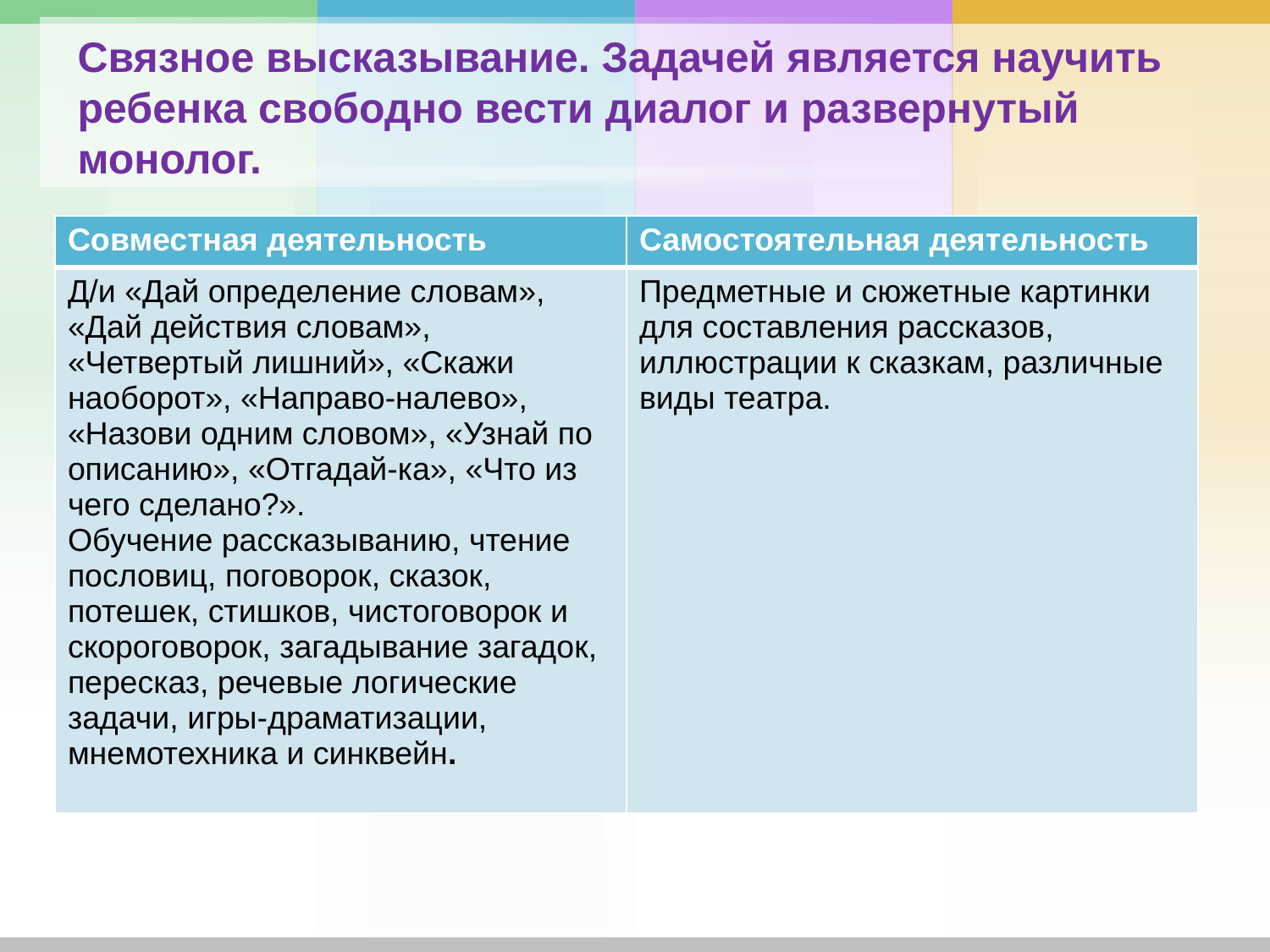

# Связное высказывание. Задачей является научить ребенка свободно вести диалог и развернутый монолог.
| Совместная деятельность | Самостоятельная деятельность |
| --- | --- |
| Д/и «Дай определение словам», «Дай действия словам», «Четвертый лишний», «Скажи наоборот», «Направо-налево», «Назови одним словом», «Узнай по описанию», «Отгадай-ка», «Что из чего сделано?». Обучение рассказыванию, чтение пословиц, поговорок, сказок, потешек, стишков, чистоговорок и скороговорок, загадывание загадок, пересказ, речевые логические задачи, игры-драматизации, мнемотехника и синквейн. | Предметные и сюжетные картинки для составления рассказов, иллюстрации к сказкам, различные виды театра. |